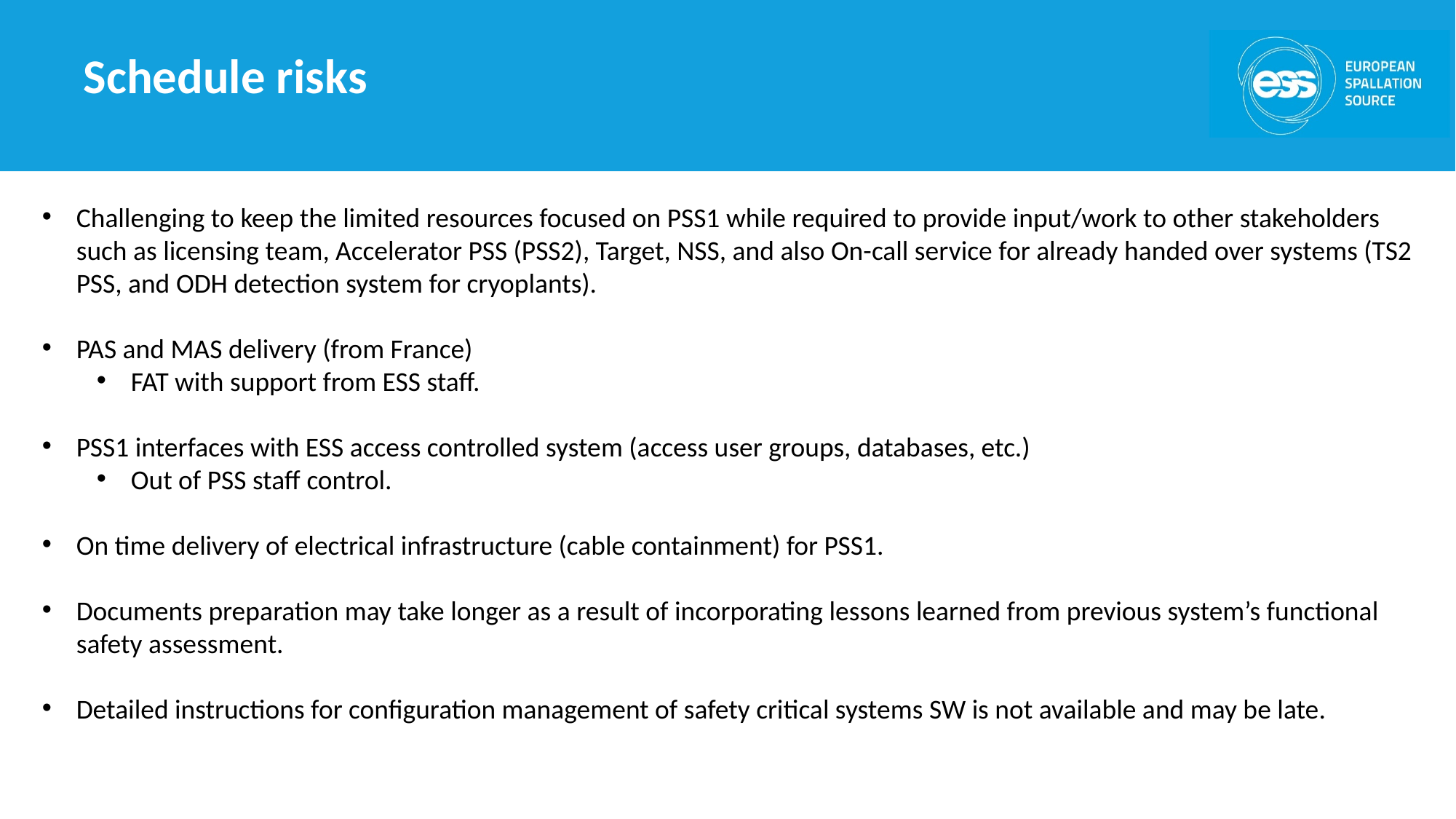

Schedule risks
Challenging to keep the limited resources focused on PSS1 while required to provide input/work to other stakeholders such as licensing team, Accelerator PSS (PSS2), Target, NSS, and also On-call service for already handed over systems (TS2 PSS, and ODH detection system for cryoplants).

PAS and MAS delivery (from France)
FAT with support from ESS staff.

PSS1 interfaces with ESS access controlled system (access user groups, databases, etc.)
Out of PSS staff control.

On time delivery of electrical infrastructure (cable containment) for PSS1.

Documents preparation may take longer as a result of incorporating lessons learned from previous system’s functional safety assessment.

Detailed instructions for configuration management of safety critical systems SW is not available and may be late.